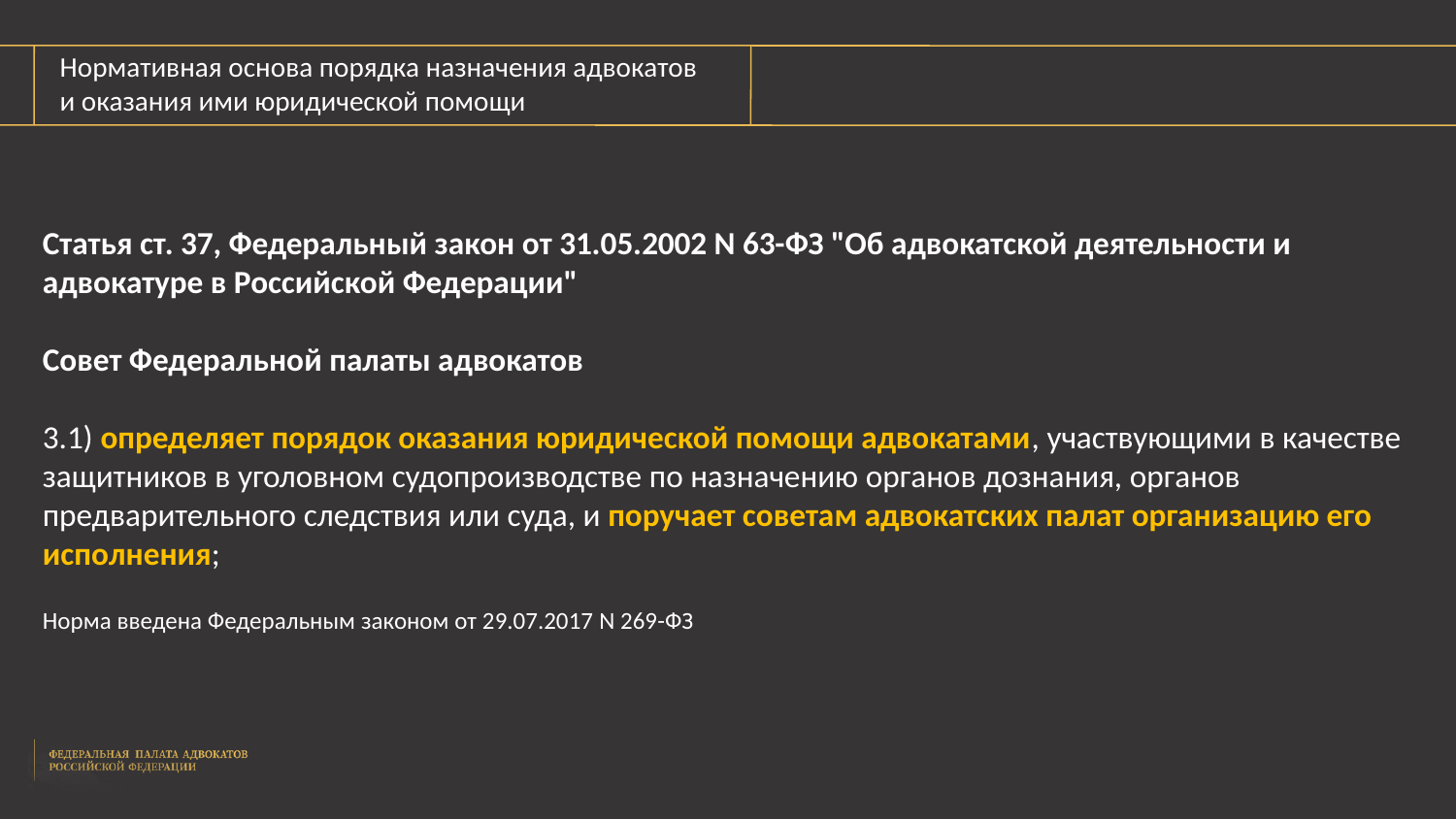

Нормативная основа порядка назначения адвокатов
и оказания ими юридической помощи
Статья ст. 37, Федеральный закон от 31.05.2002 N 63-ФЗ "Об адвокатской деятельности и адвокатуре в Российской Федерации"

Совет Федеральной палаты адвокатов

3.1) определяет порядок оказания юридической помощи адвокатами, участвующими в качестве защитников в уголовном судопроизводстве по назначению органов дознания, органов предварительного следствия или суда, и поручает советам адвокатских палат организацию его исполнения;

Норма введена Федеральным законом от 29.07.2017 N 269-ФЗ